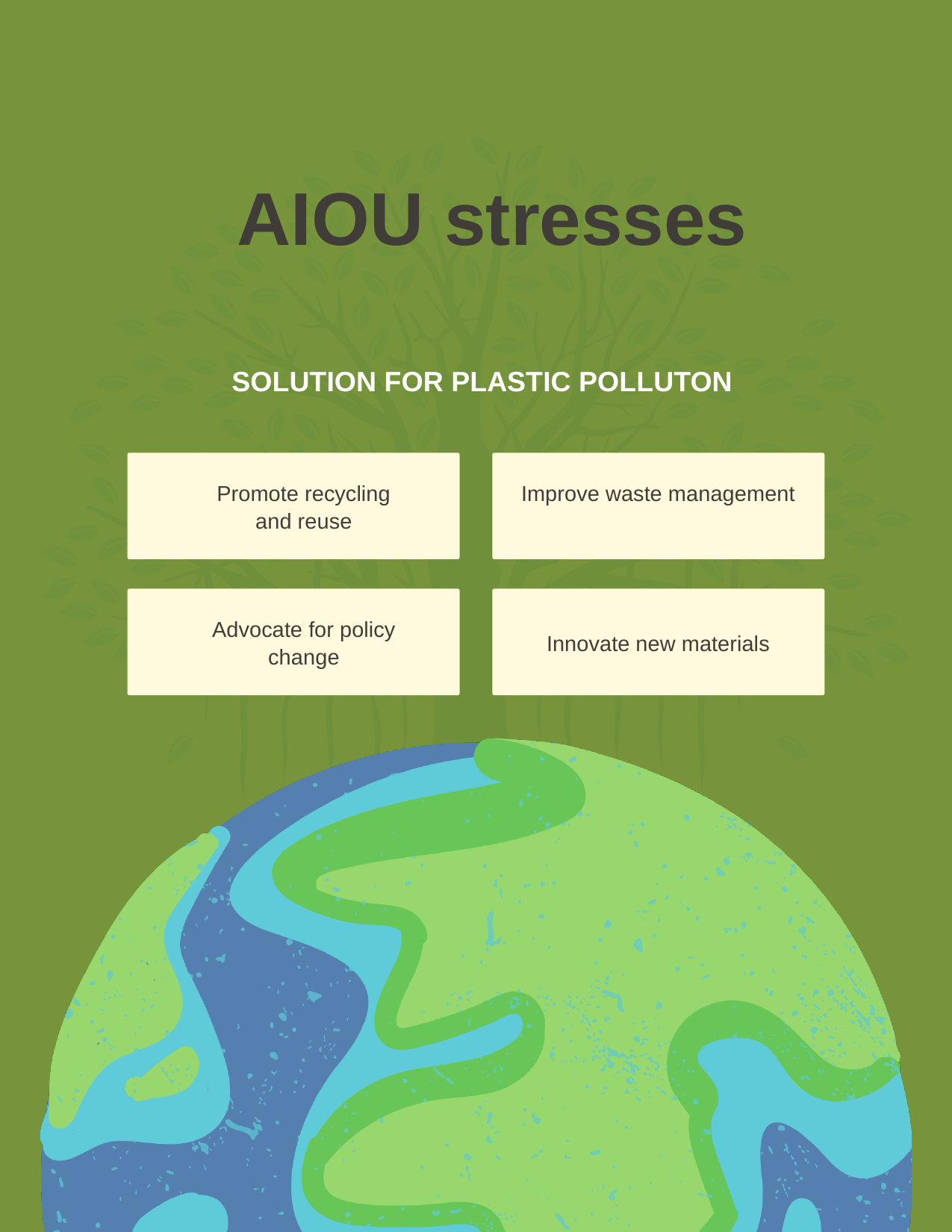

AIOU stresses
SOLUTION FOR PLASTIC POLLUTON

Promote recycling and reuse
Improve waste management

Advocate for policy change
Innovate new materials